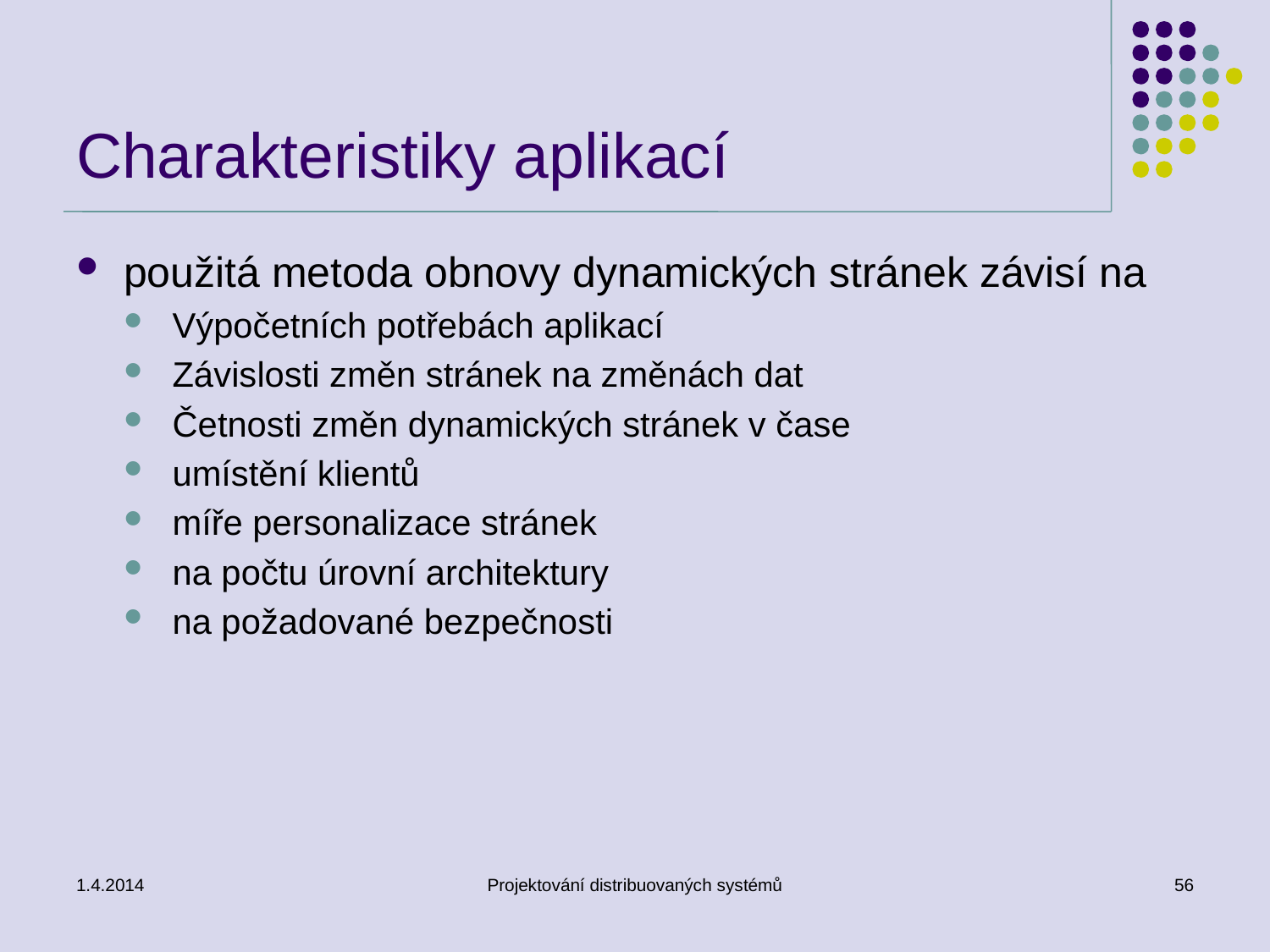

# Charakteristiky aplikací
použitá metoda obnovy dynamických stránek závisí na
Výpočetních potřebách aplikací
Závislosti změn stránek na změnách dat
Četnosti změn dynamických stránek v čase
umístění klientů
míře personalizace stránek
na počtu úrovní architektury
na požadované bezpečnosti

1.4.2014
Projektování distribuovaných systémů
56